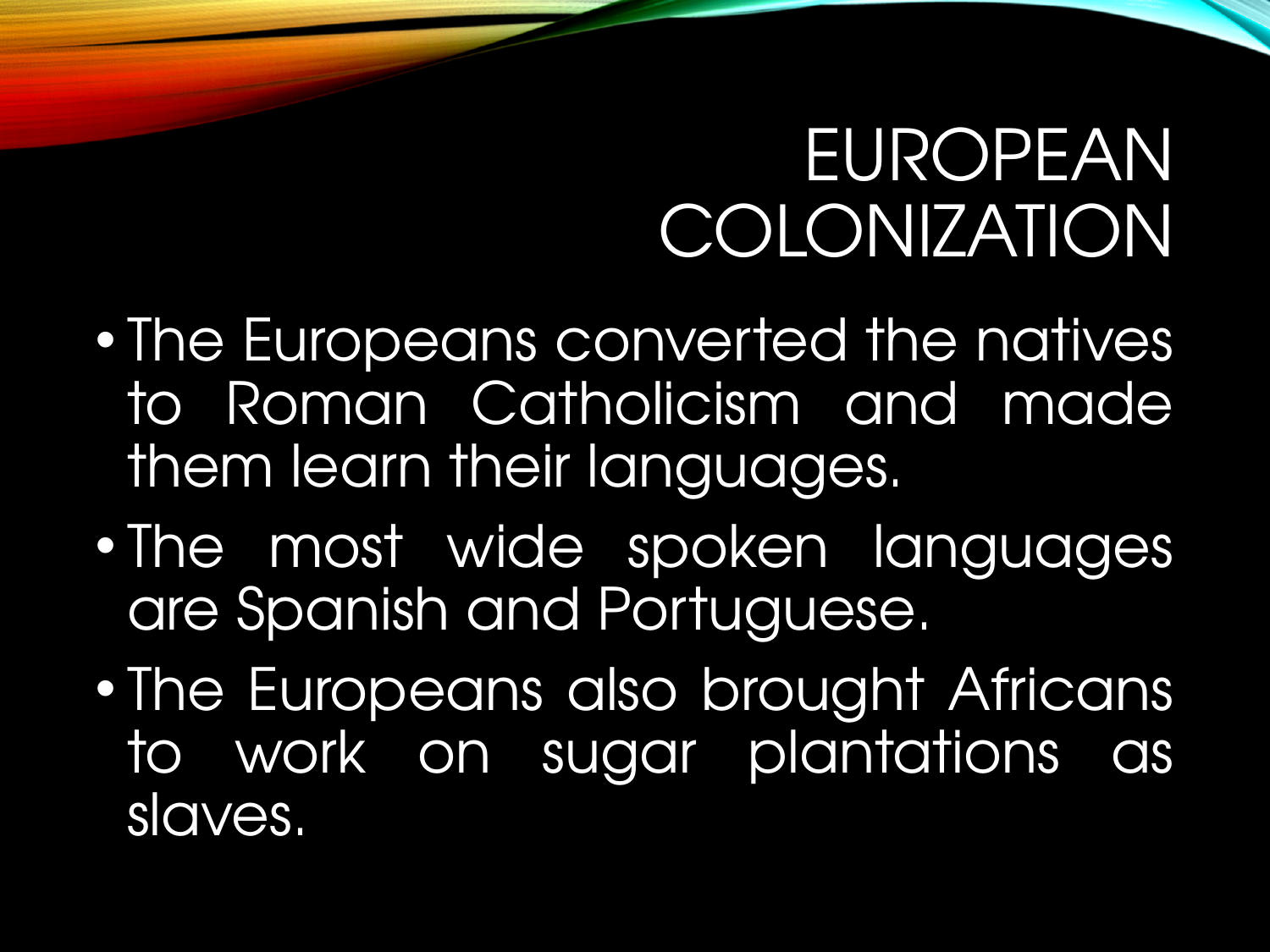

# European colonization
The Europeans converted the natives to Roman Catholicism and made them learn their languages.
The most wide spoken languages are Spanish and Portuguese.
The Europeans also brought Africans to work on sugar plantations as slaves.